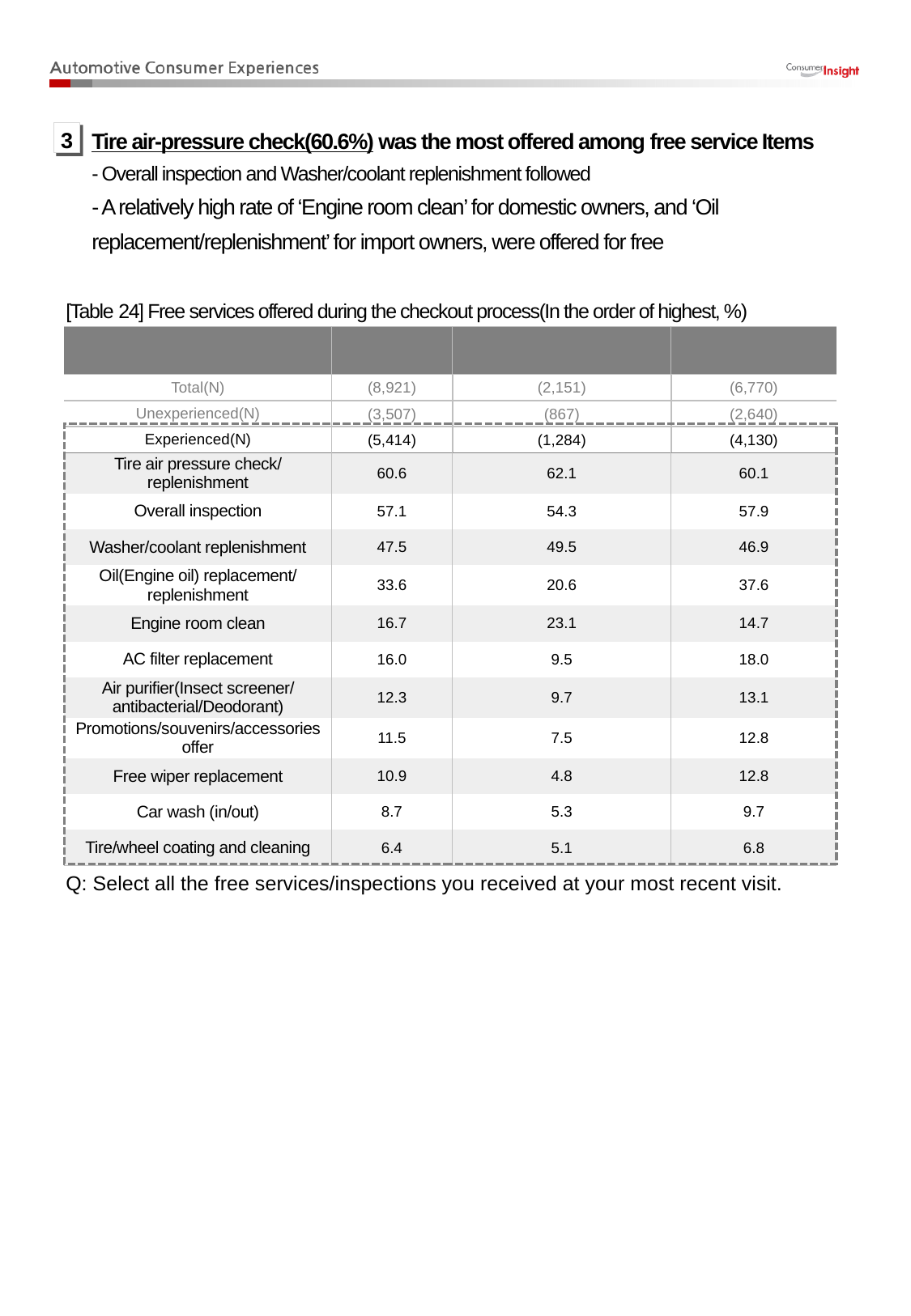

Tire air-pressure check(60.6%) was the most offered among free service Items
- Overall inspection and Washer/coolant replenishment followed
- A relatively high rate of ‘Engine room clean’ for domestic owners, and ‘Oil replacement/replenishment’ for import owners, were offered for free
3
[Table 24] Free services offered during the checkout process(In the order of highest, %)
| Free Service Item | Total | Domestic Vehicle Owners | Imported Vehicle Owners |
| --- | --- | --- | --- |
| Total(N) | (8,921) | (2,151) | (6,770) |
| Unexperienced(N) | (3,507) | (867) | (2,640) |
| Experienced(N) | (5,414) | (1,284) | (4,130) |
| Tire air pressure check/replenishment | 60.6 | 62.1 | 60.1 |
| Overall inspection | 57.1 | 54.3 | 57.9 |
| Washer/coolant replenishment | 47.5 | 49.5 | 46.9 |
| Oil(Engine oil) replacement/replenishment | 33.6 | 20.6 | 37.6 |
| Engine room clean | 16.7 | 23.1 | 14.7 |
| AC filter replacement | 16.0 | 9.5 | 18.0 |
| Air purifier(Insect screener/antibacterial/Deodorant) | 12.3 | 9.7 | 13.1 |
| Promotions/souvenirs/accessories offer | 11.5 | 7.5 | 12.8 |
| Free wiper replacement | 10.9 | 4.8 | 12.8 |
| Car wash (in/out) | 8.7 | 5.3 | 9.7 |
| Tire/wheel coating and cleaning | 6.4 | 5.1 | 6.8 |

Q: Select all the free services/inspections you received at your most recent visit.